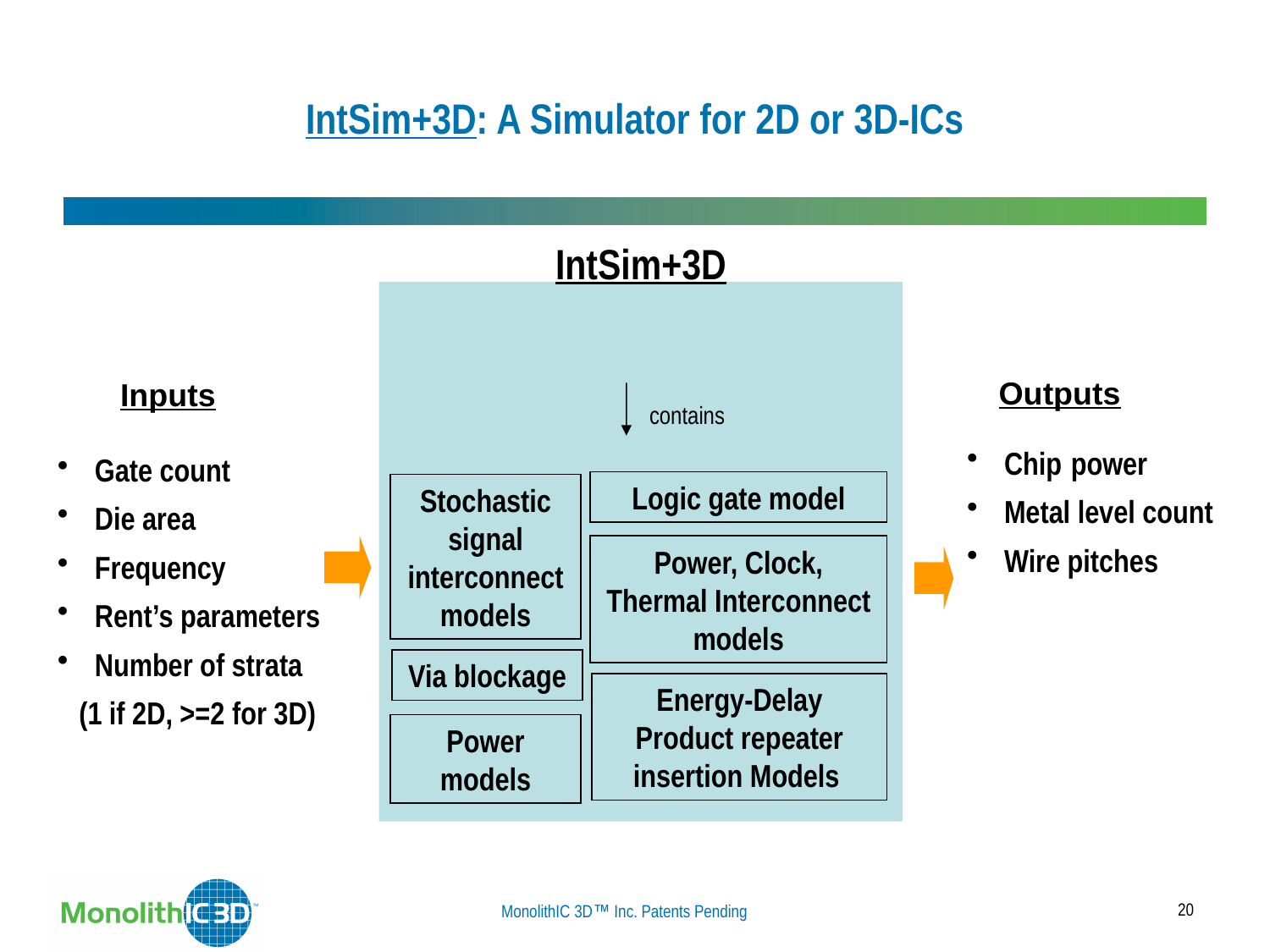

# IntSim+3D: A Simulator for 2D or 3D-ICs

IntSim+3D

Outputs
Inputs

contains
 Chip power
 Metal level count
 Wire pitches

 Gate count
 Die area
 Frequency
 Rent’s parameters
 Number of strata
   (1 if 2D, >=2 for 3D)
Logic gate model
Stochastic signal interconnect models

Power, Clock, Thermal Interconnect models

Via blockage
Energy-Delay Product repeater insertion Models
Power models
20
MonolithIC 3D™ Inc. Patents Pending